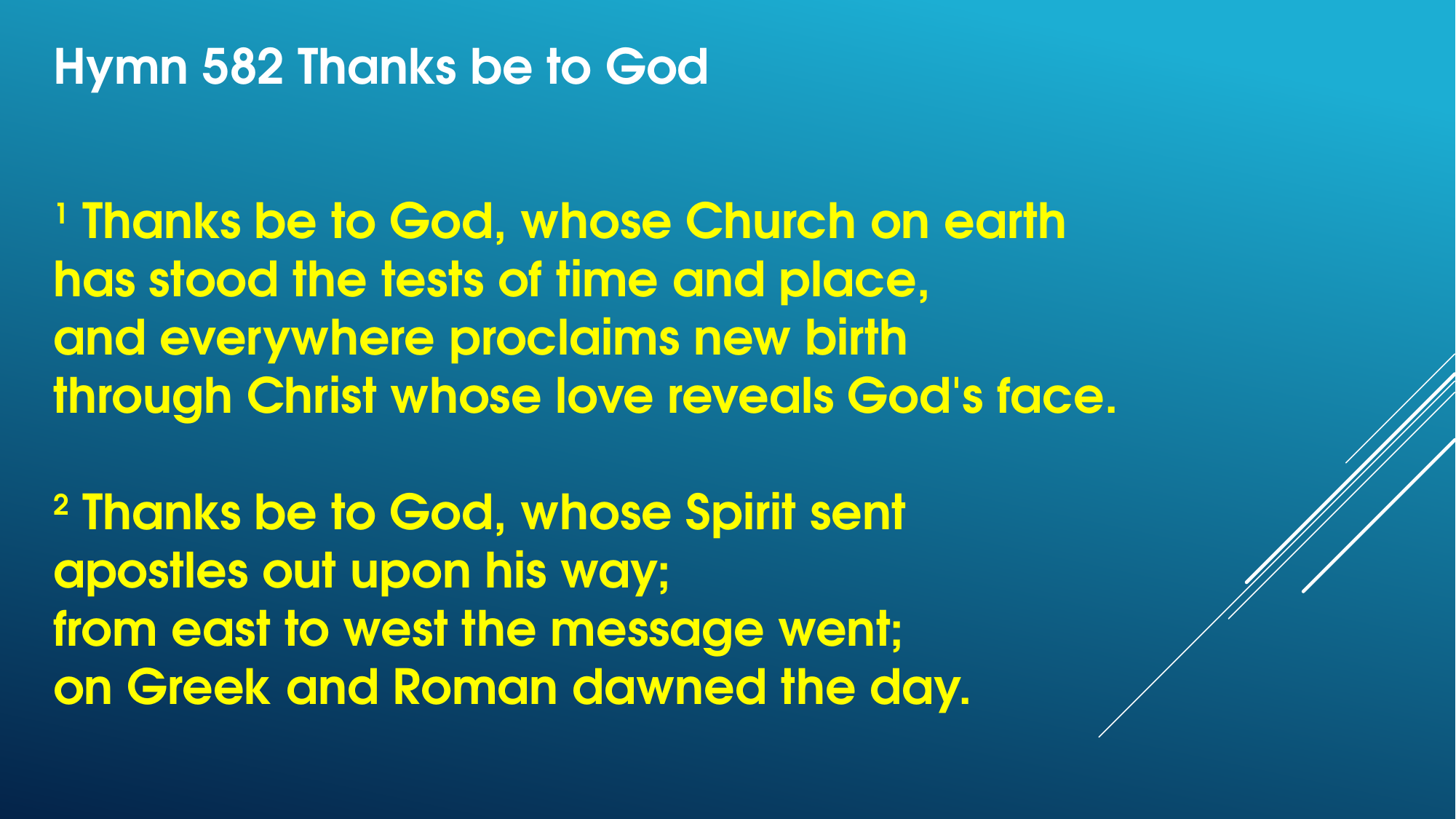

Hymn 582 Thanks be to God
1 Thanks be to God, whose Church on earth
has stood the tests of time and place,
and everywhere proclaims new birth
through Christ whose love reveals God's face.

2 Thanks be to God, whose Spirit sent
apostles out upon his way;
from east to west the message went;
on Greek and Roman dawned the day.